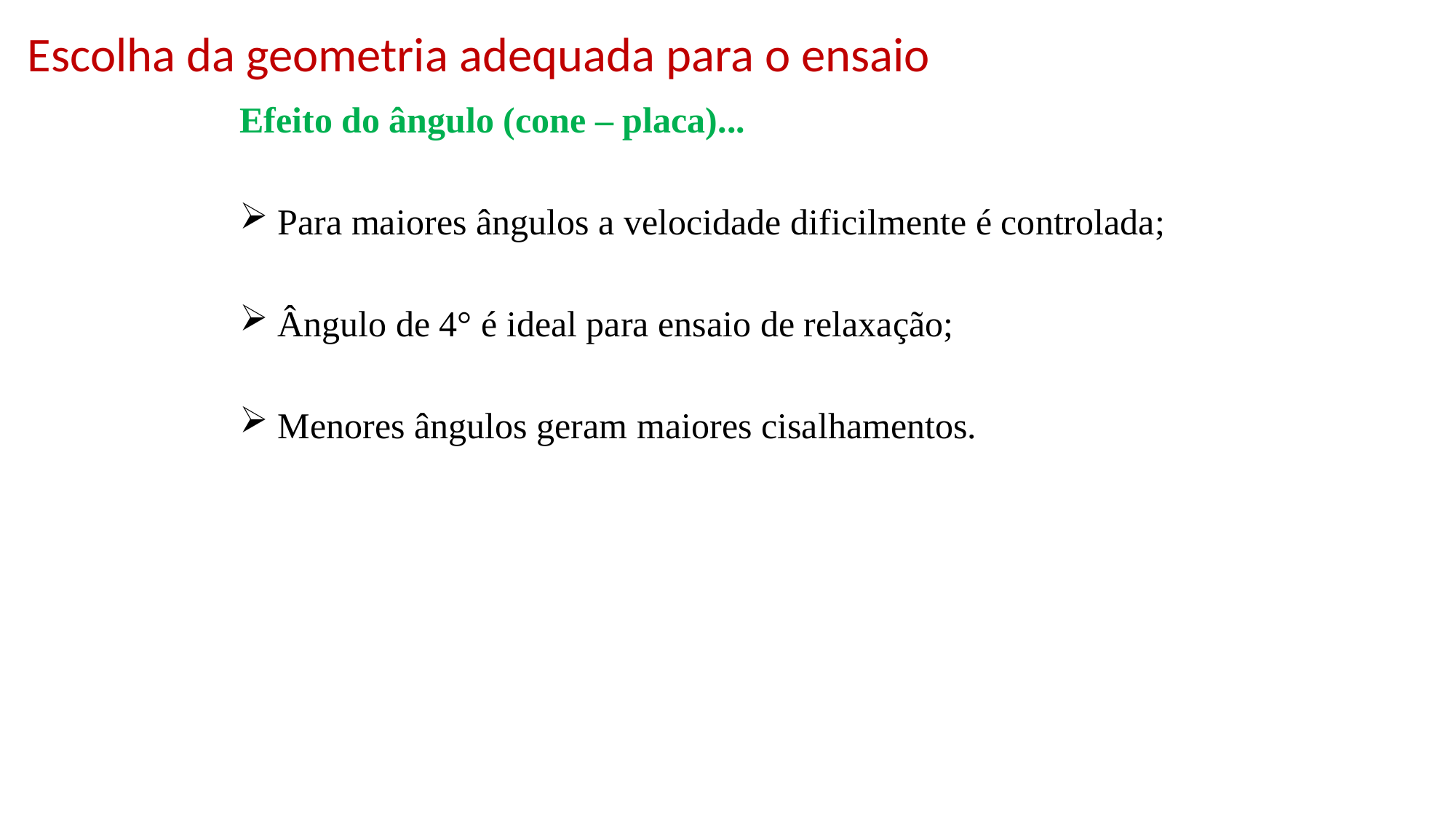

Escolha da geometria adequada para o ensaio
Efeito do ângulo (cone – placa)...

 Para maiores ângulos a velocidade dificilmente é controlada;

 Ângulo de 4° é ideal para ensaio de relaxação;

 Menores ângulos geram maiores cisalhamentos.